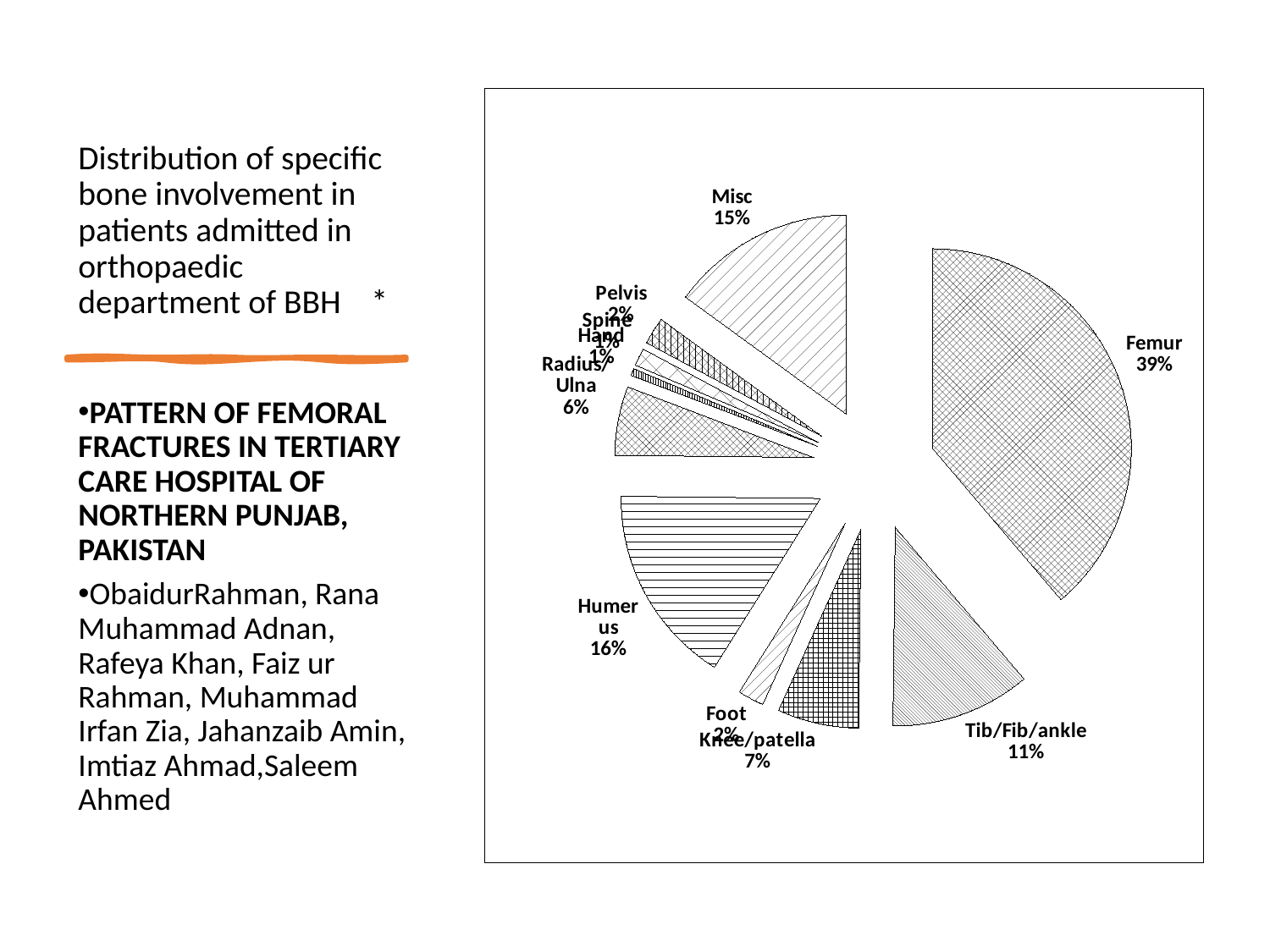

# Distribution of specific bone involvement in patients admitted in orthopaedic department of BBH    *

### Chart

| Category |  |
|---|---|
| Femur | 733.0 |
| Tib/Fib/ankle | 215.0 |
| Knee/patella | 125.0 |
| Foot | 40.0 |
| Humerus | 307.0 |
| Radius/Ulna | 106.0 |
| Hand | 11.0 |
| Spine | 27.0 |
| Pelvis | 42.0 |
| Misc | 283.0 |
PATTERN OF FEMORAL FRACTURES IN TERTIARY CARE HOSPITAL OF NORTHERN PUNJAB, PAKISTAN
ObaidurRahman, Rana Muhammad Adnan,   Rafeya Khan, Faiz ur Rahman, Muhammad Irfan Zia, Jahanzaib Amin, Imtiaz Ahmad,Saleem Ahmed